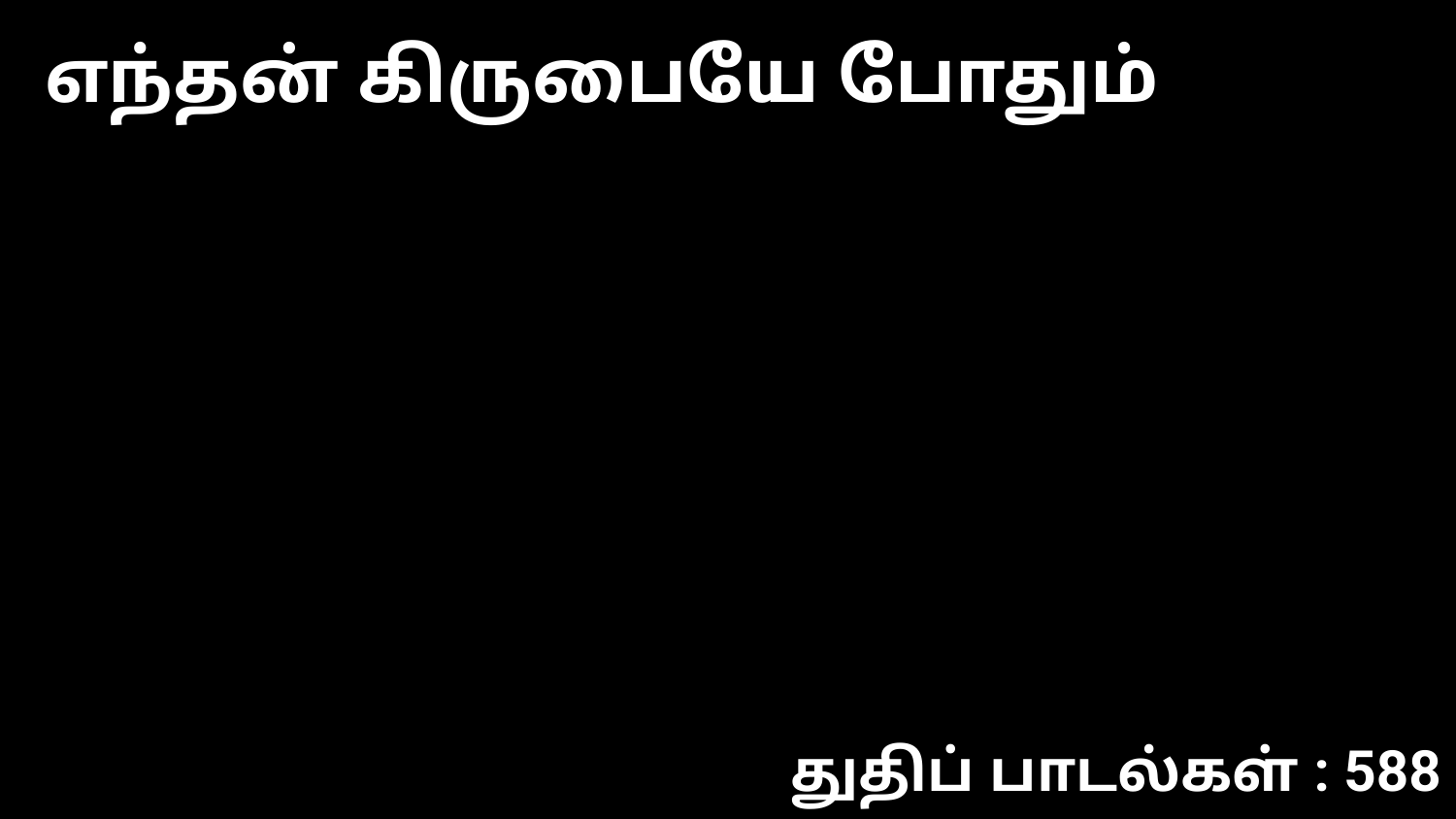

எந்தன் கிருபையே போதும்
துதிப் பாடல்கள் : 588